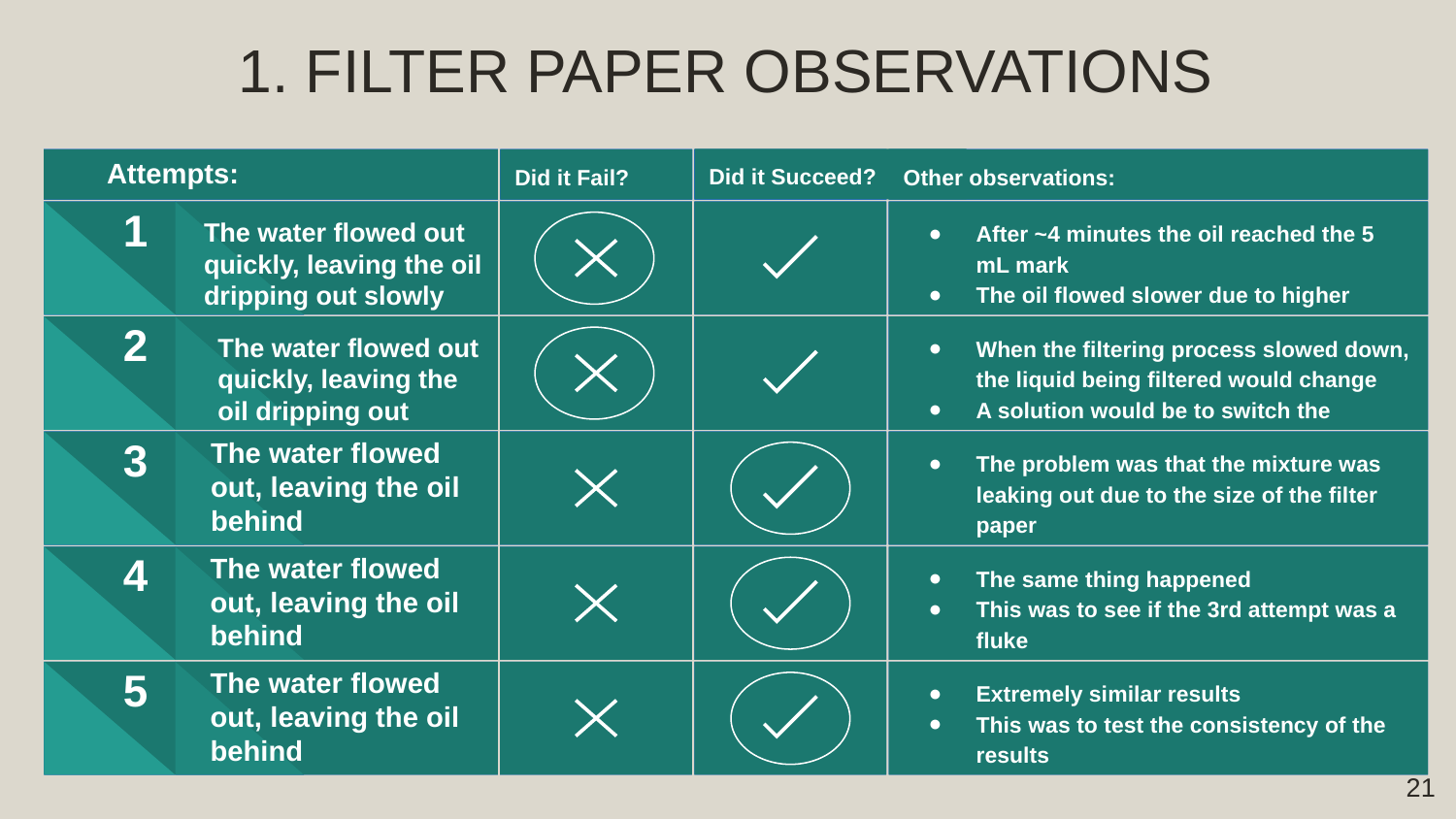

1. FILTER PAPER OBSERVATIONS
Attempts:
Did it Succeed?

Lorem ipsum
Dolor nec
Ipsum dolor amet dolor

Lorem ipsum
Did it Fail?
Dolor nec
Ipsum dolor amet dolor
Other observations:

Lorem ipsum dolor sit
amet nec at adipiscing
risus at dolor porta
Lorem ipsum dolor sit amet nec at adipiscing
1

Lorem ipsum dolor sit
amet nec at adipiscing
risus at dolor porta
Lorem ipsum dolor sit amet nec at adipiscing
1

After ~4 minutes the oil reached the 5 mL mark
The oil flowed slower due to higher viscosity
risus at dolor porta
The water flowed out quickly, leaving the oil dripping out slowly
1

Lorem ipsum dolor sit
amet nec at adipiscing
risus at dolor porta
Lorem ipsum dolor sit amet nec at adipiscing
2

Lorem ipsum dolor sit
amet nec at adipiscing
risus at dolor porta
Lorem ipsum dolor sit amet nec at adipiscing
2

The water flowed out quickly, leaving the oil dripping out slowly

When the filtering process slowed down, the liquid being filtered would change
A solution would be to switch the beakers
2

The water flowed out, leaving the oil behind

The problem was that the mixture was leaking out due to the size of the filter paper
I decided to leave the filter paper uncut
3

Lorem ipsum dolor sit
amet nec at adipiscing
risus at dolor porta
Lorem ipsum dolor sit amet nec at adipiscing
3

Lorem ipsum dolor sit
amet nec at adipiscing
risus at dolor porta
Lorem ipsum dolor sit amet nec at adipiscing
3

The water flowed out, leaving the oil behind

The same thing happened
This was to see if the 3rd attempt was a fluke
4

Lorem ipsum dolor sit
amet nec at adipiscing
risus at dolor porta
Lorem ipsum dolor sit amet nec at adipiscing
4

The water flowed out, leaving the oil behind

Extremely similar results
This was to test the consistency of the results
5

Lorem ipsum dolor sit
amet nec at adipiscing
risus at dolor porta
Lorem ipsum dolor sit amet nec at adipiscing
5

21